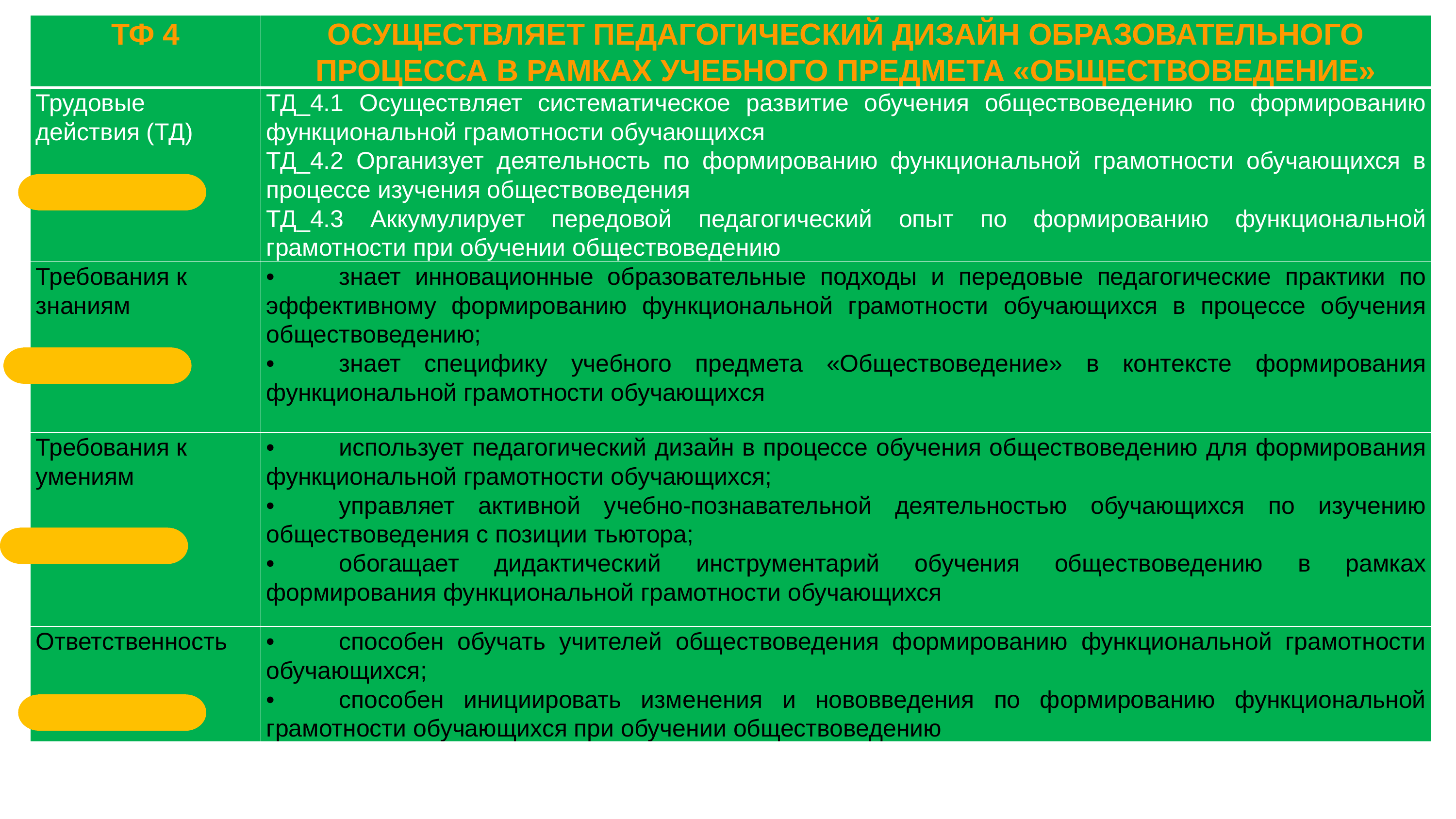

| ТФ 4 | ОСУЩЕСТВЛЯЕТ ПЕДАГОГИЧЕСКИЙ ДИЗАЙН ОБРАЗОВАТЕЛЬНОГО ПРОЦЕССА В РАМКАХ УЧЕБНОГО ПРЕДМЕТА «ОБЩЕСТВОВЕДЕНИЕ» |
| --- | --- |
| Трудовые действия (ТД) | ТД\_4.1 Осуществляет систематическое развитие обучения обществоведению по формированию функциональной грамотности обучающихся ТД\_4.2 Организует деятельность по формированию функциональной грамотности обучающихся в процессе изучения обществоведения ТД\_4.3 Аккумулирует передовой педагогический опыт по формированию функциональной грамотности при обучении обществоведению |
| Требования к знаниям | • знает инновационные образовательные подходы и передовые педагогические практики по эффективному формированию функциональной грамотности обучающихся в процессе обучения обществоведению; • знает специфику учебного предмета «Обществоведение» в контексте формирования функциональной грамотности обучающихся |
| Требования к умениям | • использует педагогический дизайн в процессе обучения обществоведению для формирования функциональной грамотности обучающихся; • управляет активной учебно-познавательной деятельностью обучающихся по изучению обществоведения с позиции тьютора; • обогащает дидактический инструментарий обучения обществоведению в рамках формирования функциональной грамотности обучающихся |
| Ответственность | • способен обучать учителей обществоведения формированию функциональной грамотности обучающихся; • способен инициировать изменения и нововведения по формированию функциональной грамотности обучающихся при обучении обществоведению |